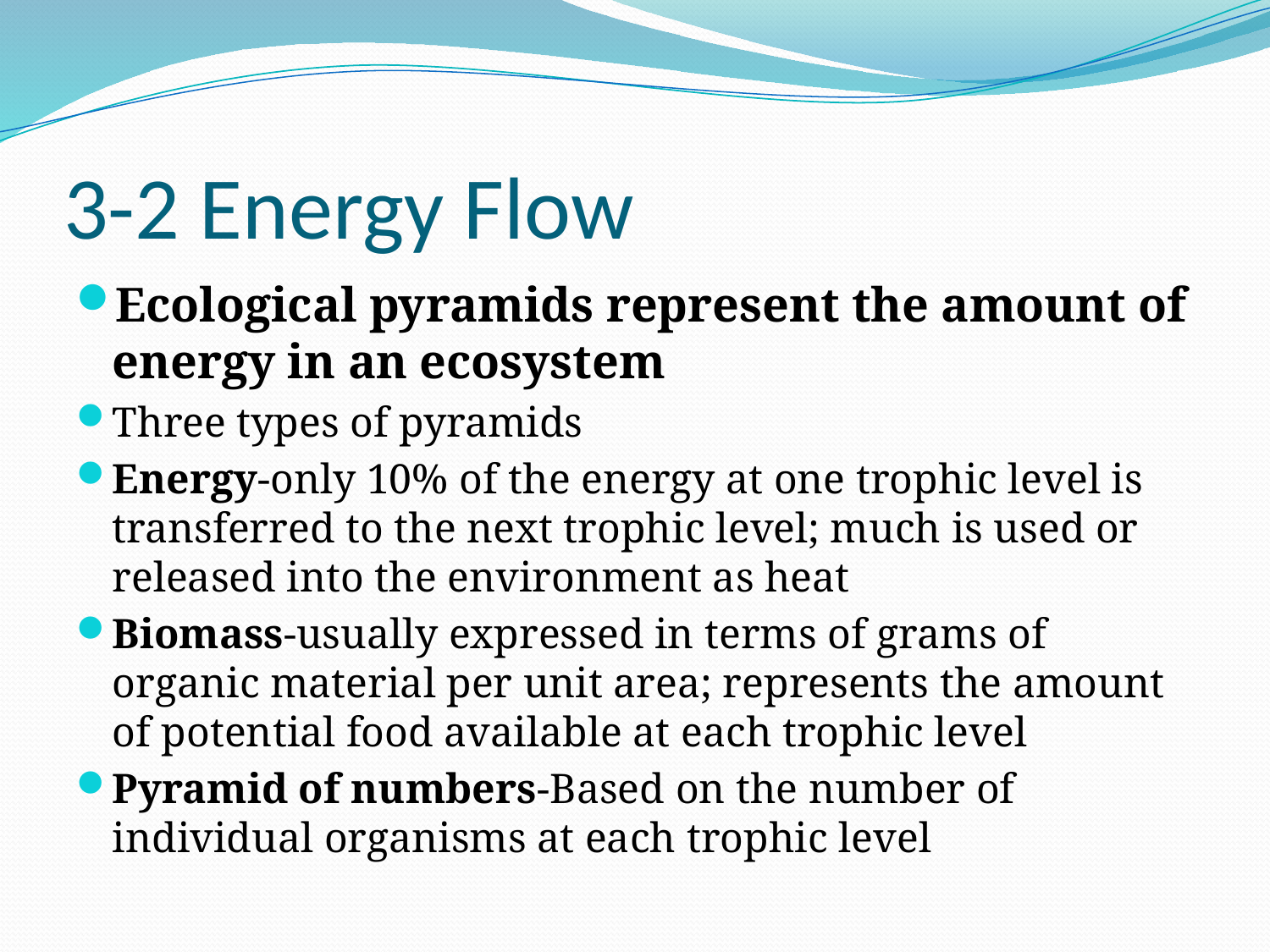

# 3-2 Energy Flow
Ecological pyramids represent the amount of energy in an ecosystem
Three types of pyramids
Energy-only 10% of the energy at one trophic level is transferred to the next trophic level; much is used or released into the environment as heat
Biomass-usually expressed in terms of grams of organic material per unit area; represents the amount of potential food available at each trophic level
Pyramid of numbers-Based on the number of individual organisms at each trophic level